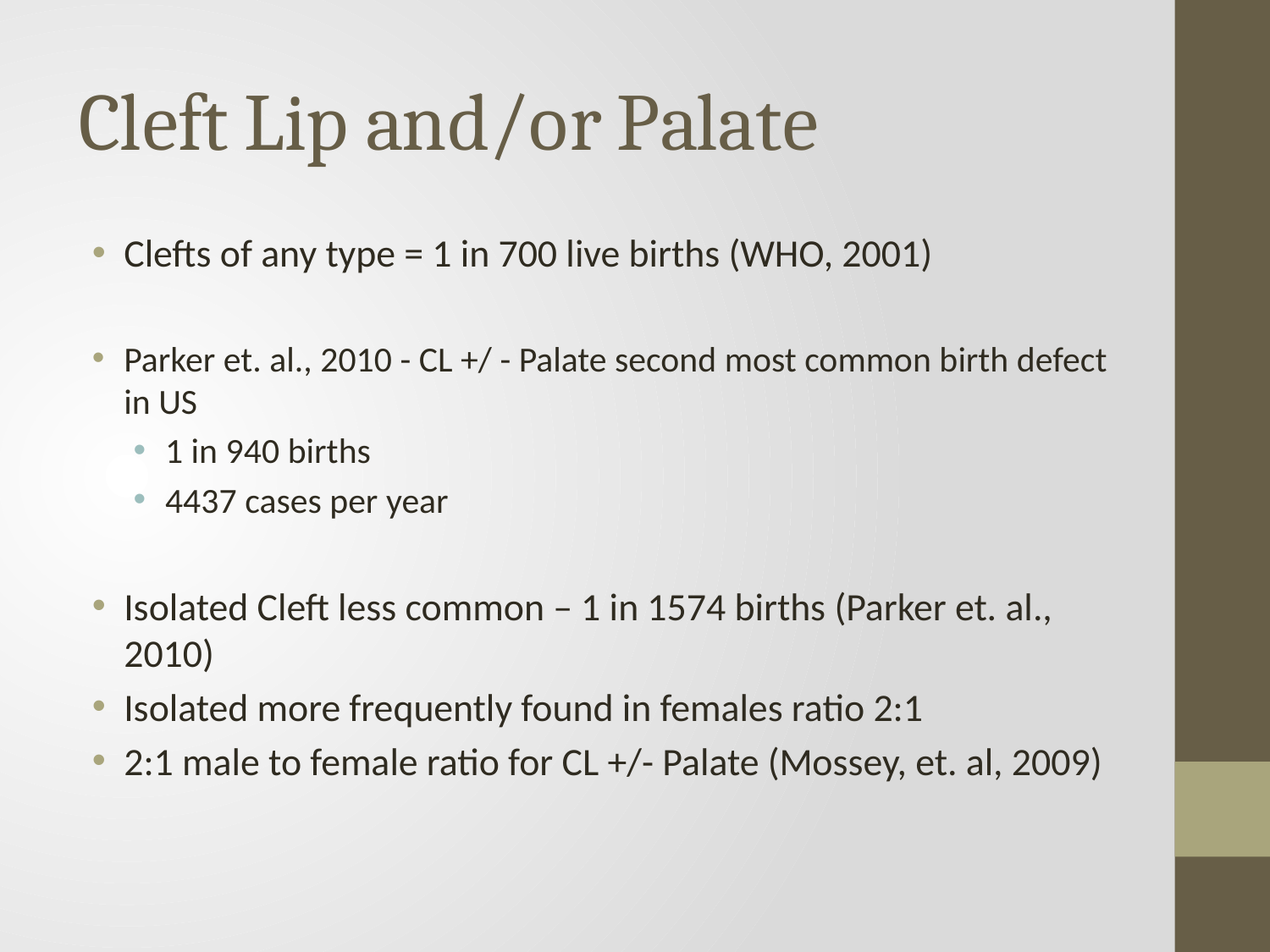

# Cleft Lip and/or Palate
Clefts of any type = 1 in 700 live births (WHO, 2001)

Parker et. al., 2010 - CL +/ - Palate second most common birth defect in US
1 in 940 births
4437 cases per year

Isolated Cleft less common – 1 in 1574 births (Parker et. al., 2010)
Isolated more frequently found in females ratio 2:1
2:1 male to female ratio for CL +/- Palate (Mossey, et. al, 2009)